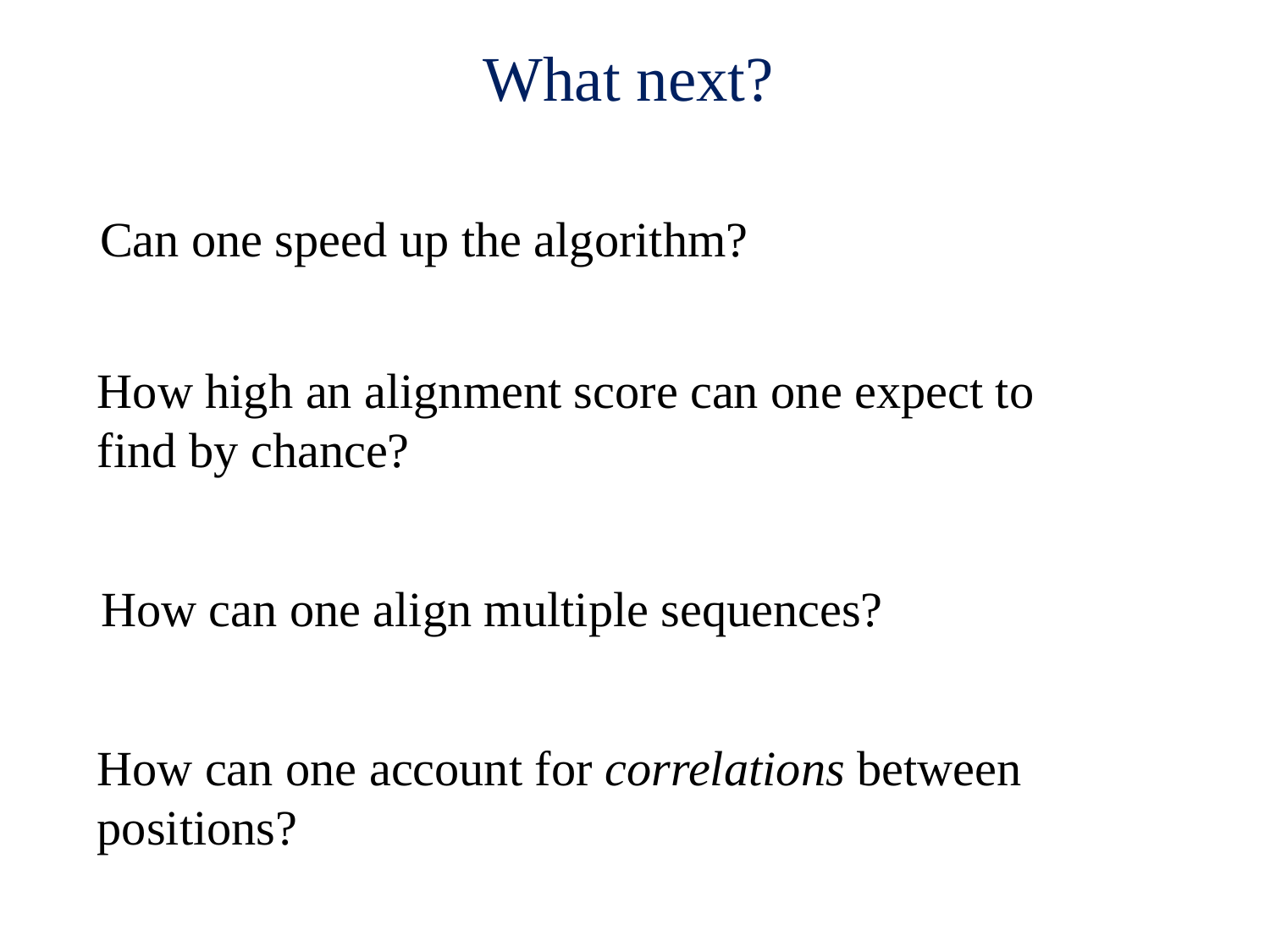

What next?
Can one speed up the algorithm?
How high an alignment score can one expect to find by chance?
How can one align multiple sequences?
How can one account for correlations between positions?